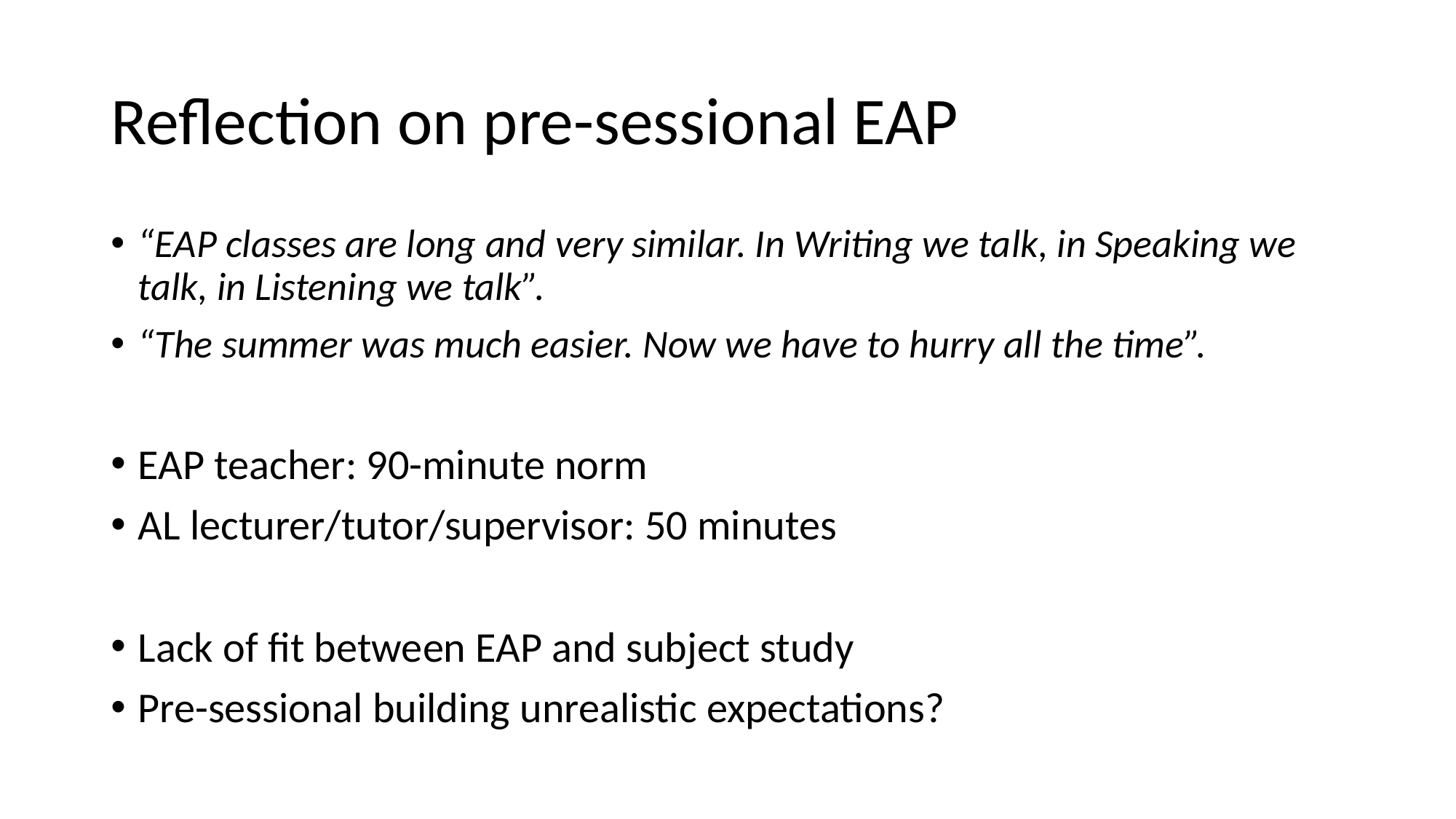

# Reflection on pre-sessional EAP
“EAP classes are long and very similar. In Writing we talk, in Speaking we talk, in Listening we talk”.
“The summer was much easier. Now we have to hurry all the time”.

EAP teacher: 90-minute norm
AL lecturer/tutor/supervisor: 50 minutes

Lack of fit between EAP and subject study
Pre-sessional building unrealistic expectations?